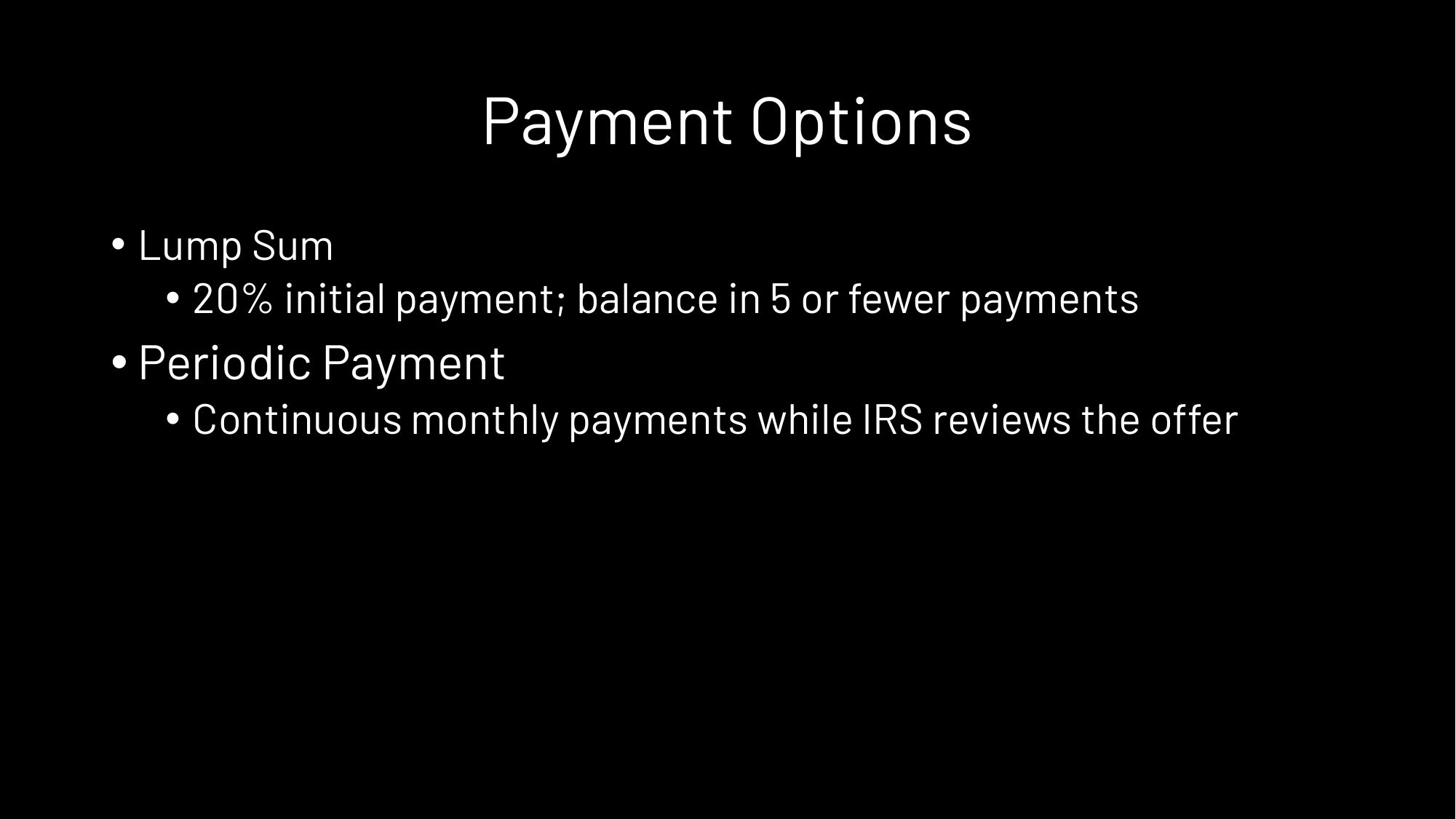

# Payment Options
Lump Sum
20% initial payment; balance in 5 or fewer payments
Periodic Payment
Continuous monthly payments while IRS reviews the offer